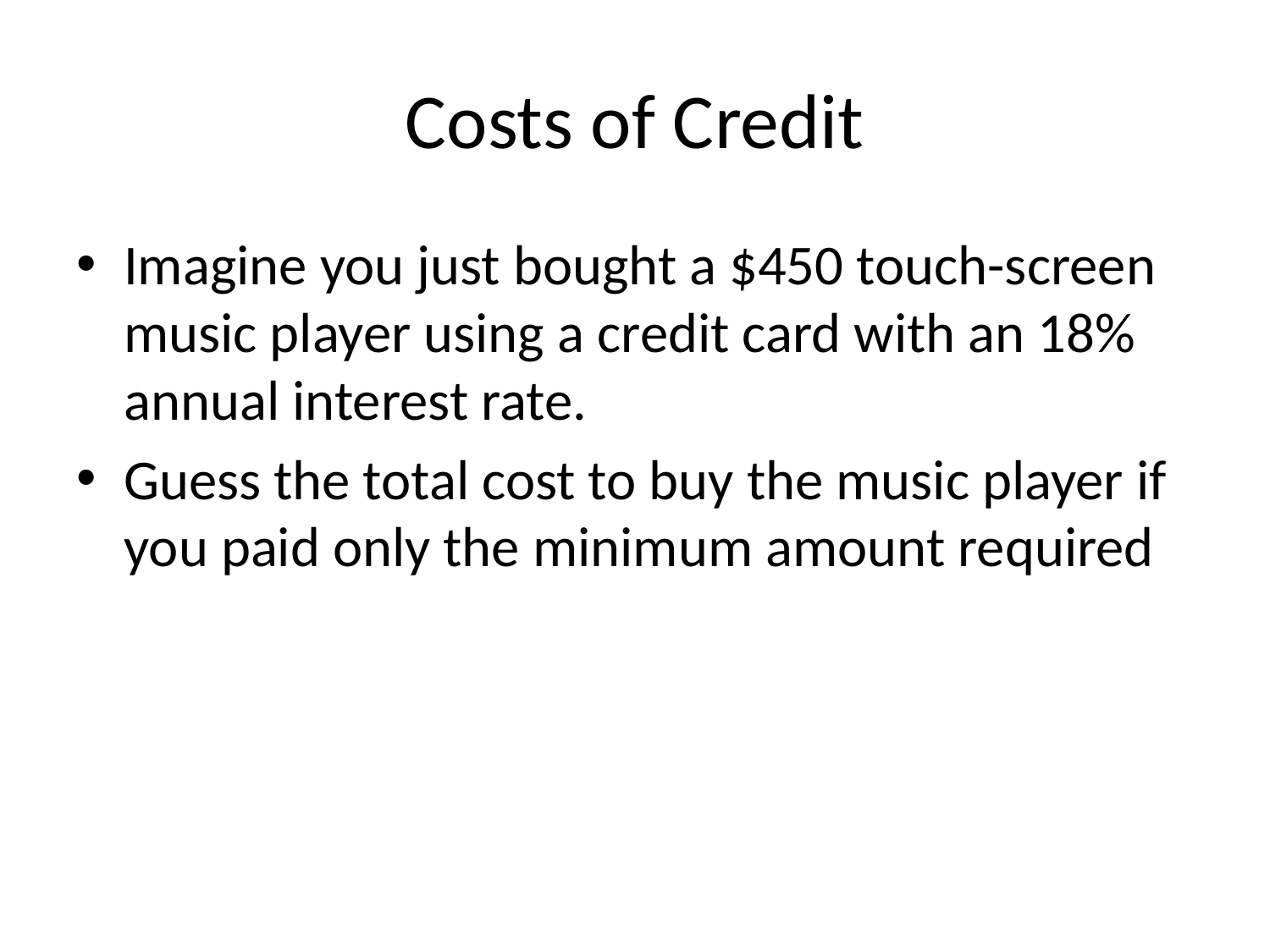

# Costs of Credit
Imagine you just bought a $450 touch-screen music player using a credit card with an 18% annual interest rate.
Guess the total cost to buy the music player if you paid only the minimum amount required